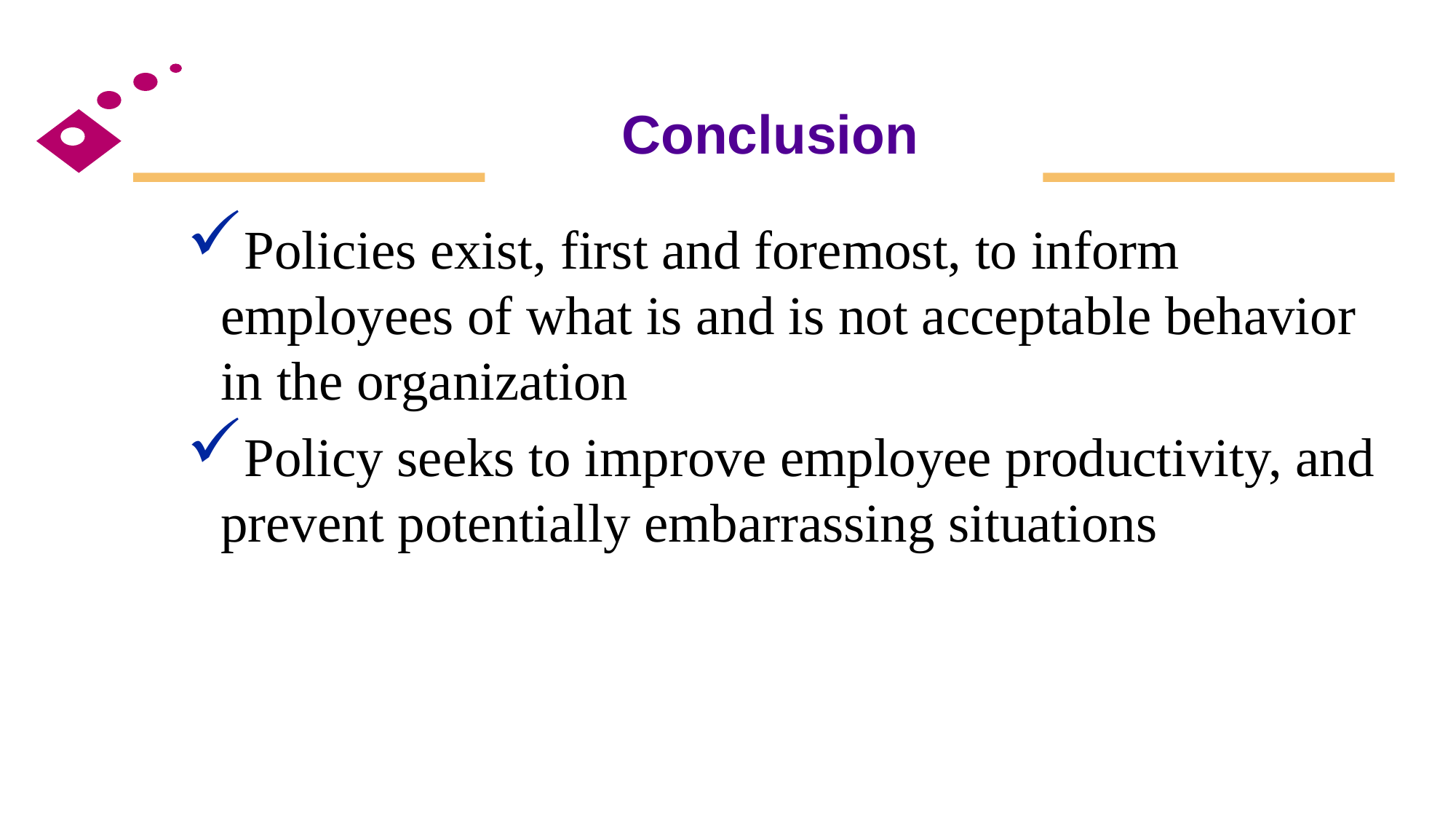

# Conclusion
Policies exist, first and foremost, to inform employees of what is and is not acceptable behavior in the organization
Policy seeks to improve employee productivity, and prevent potentially embarrassing situations